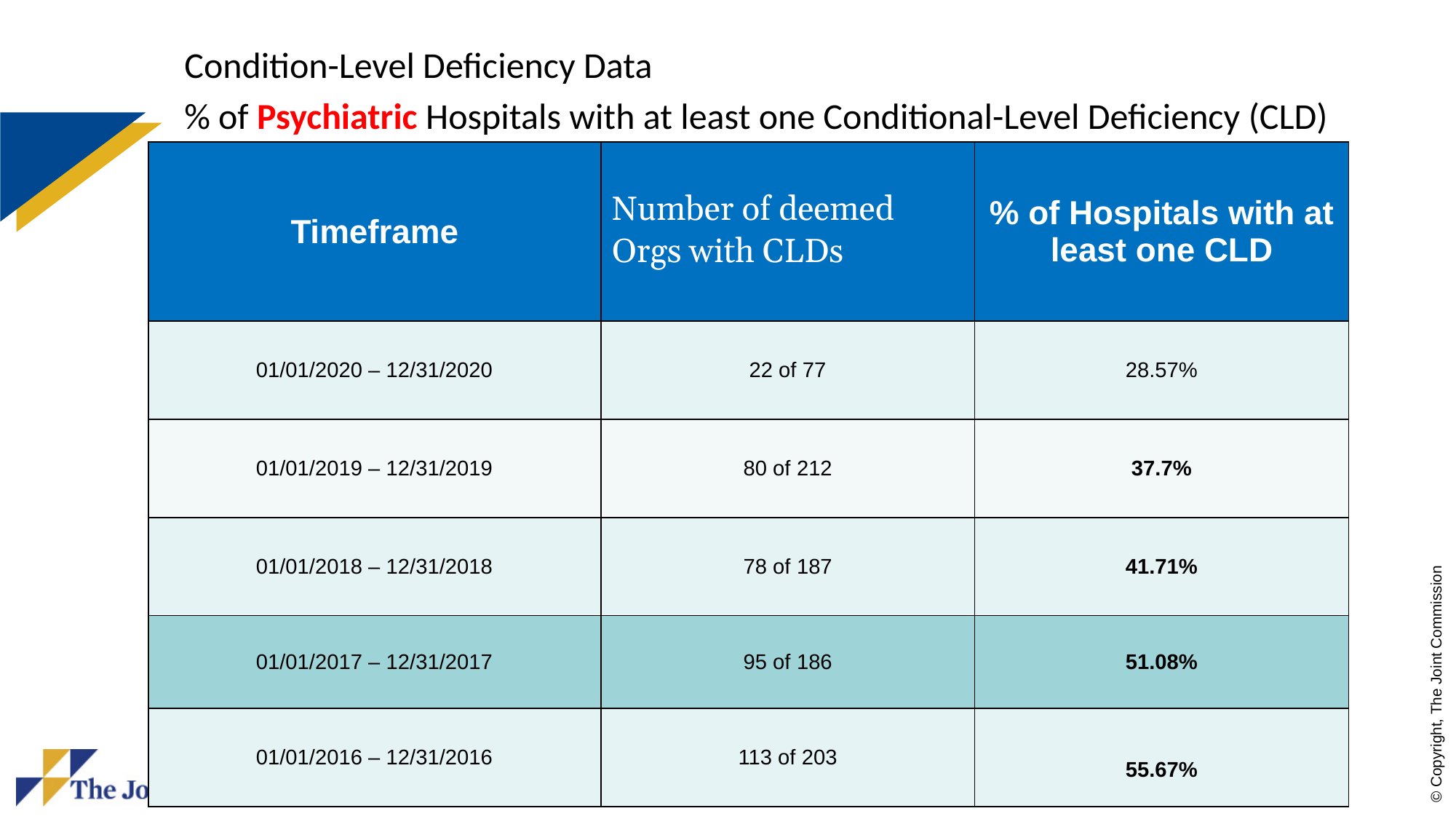

Condition-Level Deficiency Data
% of Psychiatric Hospitals with at least one Conditional-Level Deficiency (CLD)
| Timeframe | Number of deemed Orgs with CLDs | % of Hospitals with at least one CLD |
| --- | --- | --- |
| 01/01/2020 – 12/31/2020 | 22 of 77 | 28.57% |
| 01/01/2019 – 12/31/2019 | 80 of 212 | 37.7% |
| 01/01/2018 – 12/31/2018 | 78 of 187 | 41.71% |
| 01/01/2017 – 12/31/2017 | 95 of 186 | 51.08% |
| 01/01/2016 – 12/31/2016 | 113 of 203 | 55.67% |